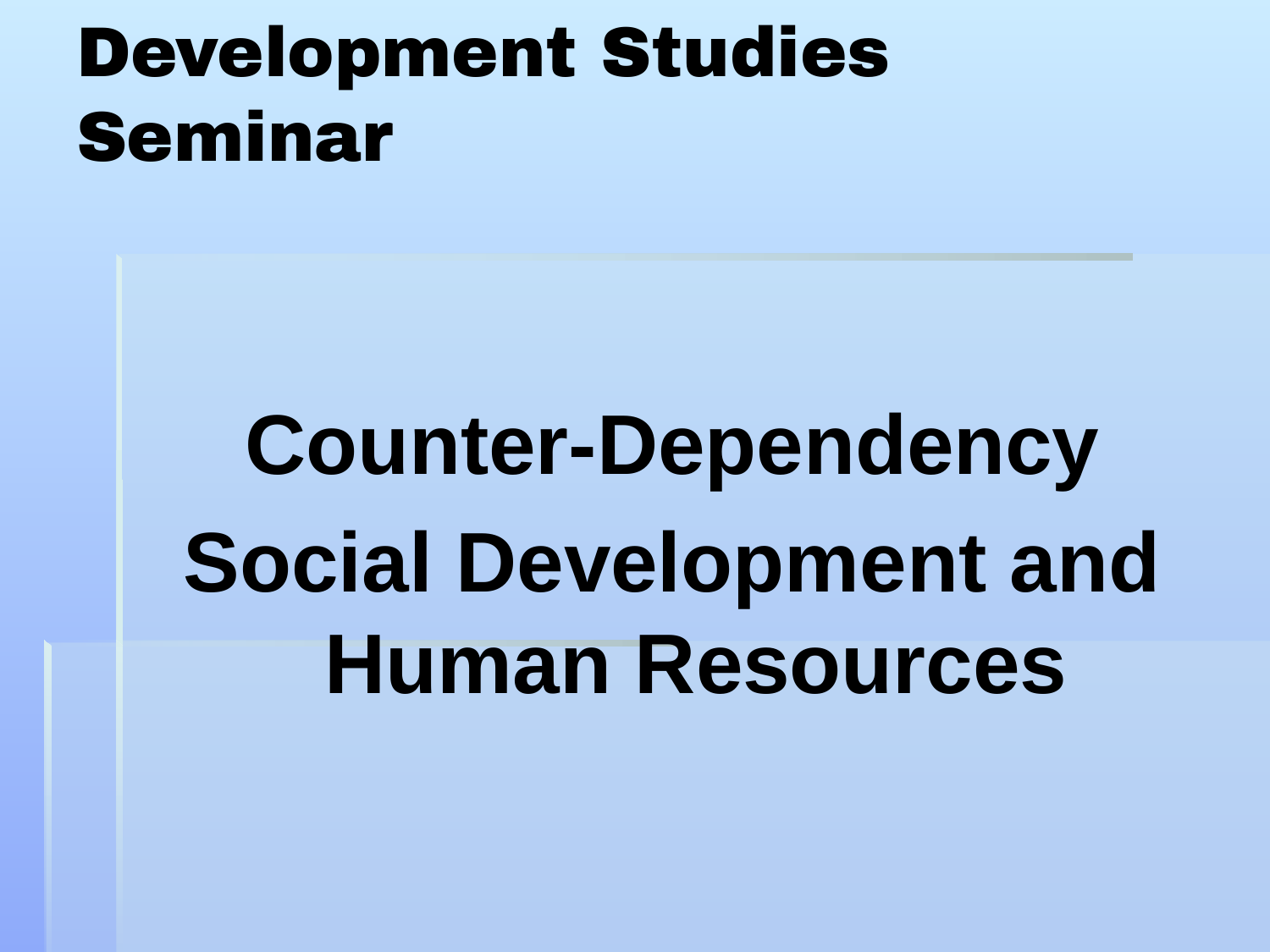

# Development Studies Seminar

Counter-Dependency
Social Development and Human Resources